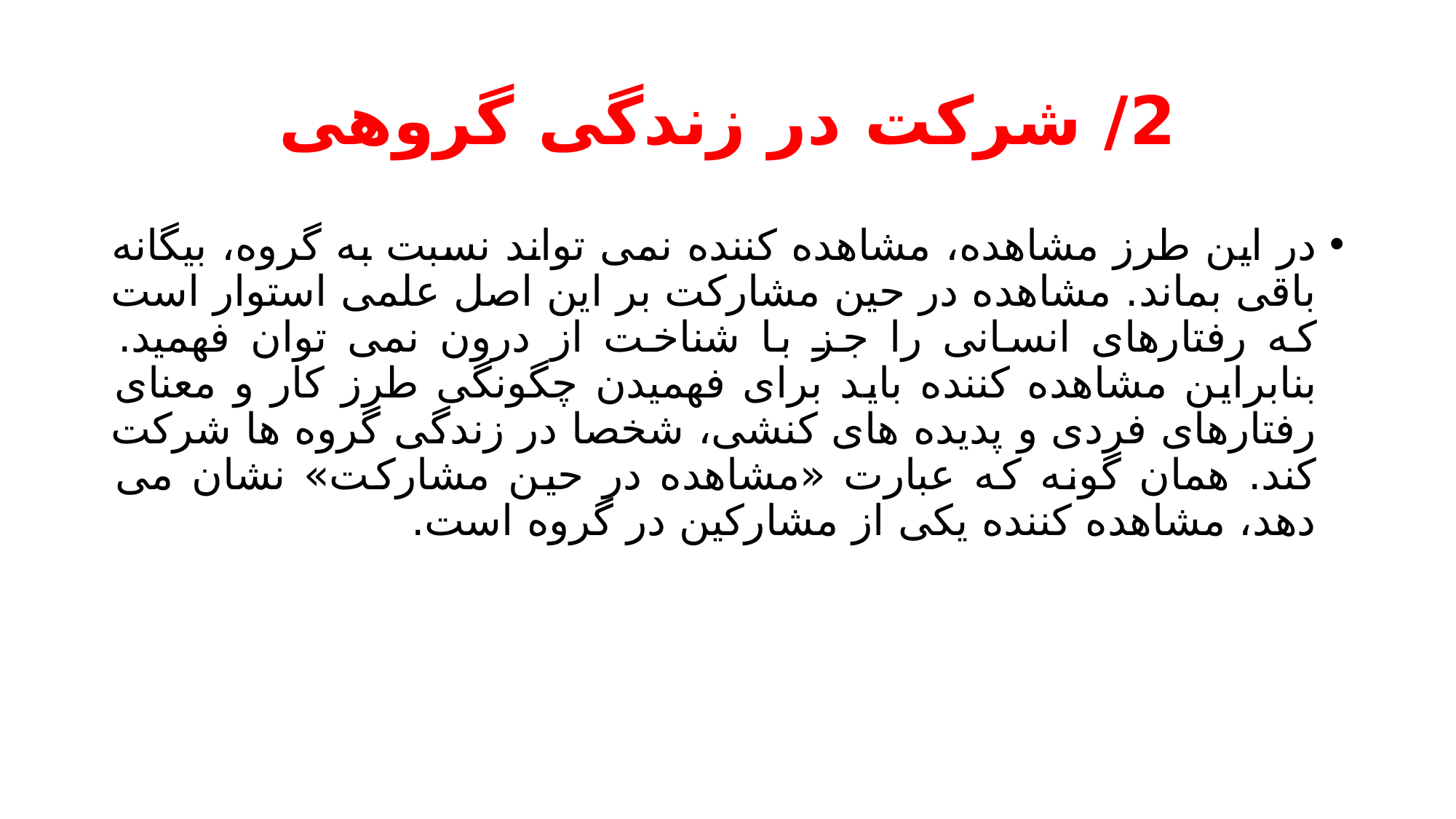

# 2/ شرکت در زندگی گروهی
در این طرز مشاهده، مشاهده کننده نمی تواند نسبت به گروه، بیگانه باقی بماند. مشاهده در حین مشارکت بر این اصل علمی استوار است که رفتارهای انسانی را جز با شناخت از درون نمی توان فهمید. بنابراین مشاهده کننده باید برای فهمیدن چگونگی طرز کار و معنای رفتارهای فردی و پدیده های کنشی، شخصا در زندگی گروه ها شرکت کند. همان گونه که عبارت «مشاهده در حین مشارکت» نشان می دهد، مشاهده کننده یکی از مشارکین در گروه است.